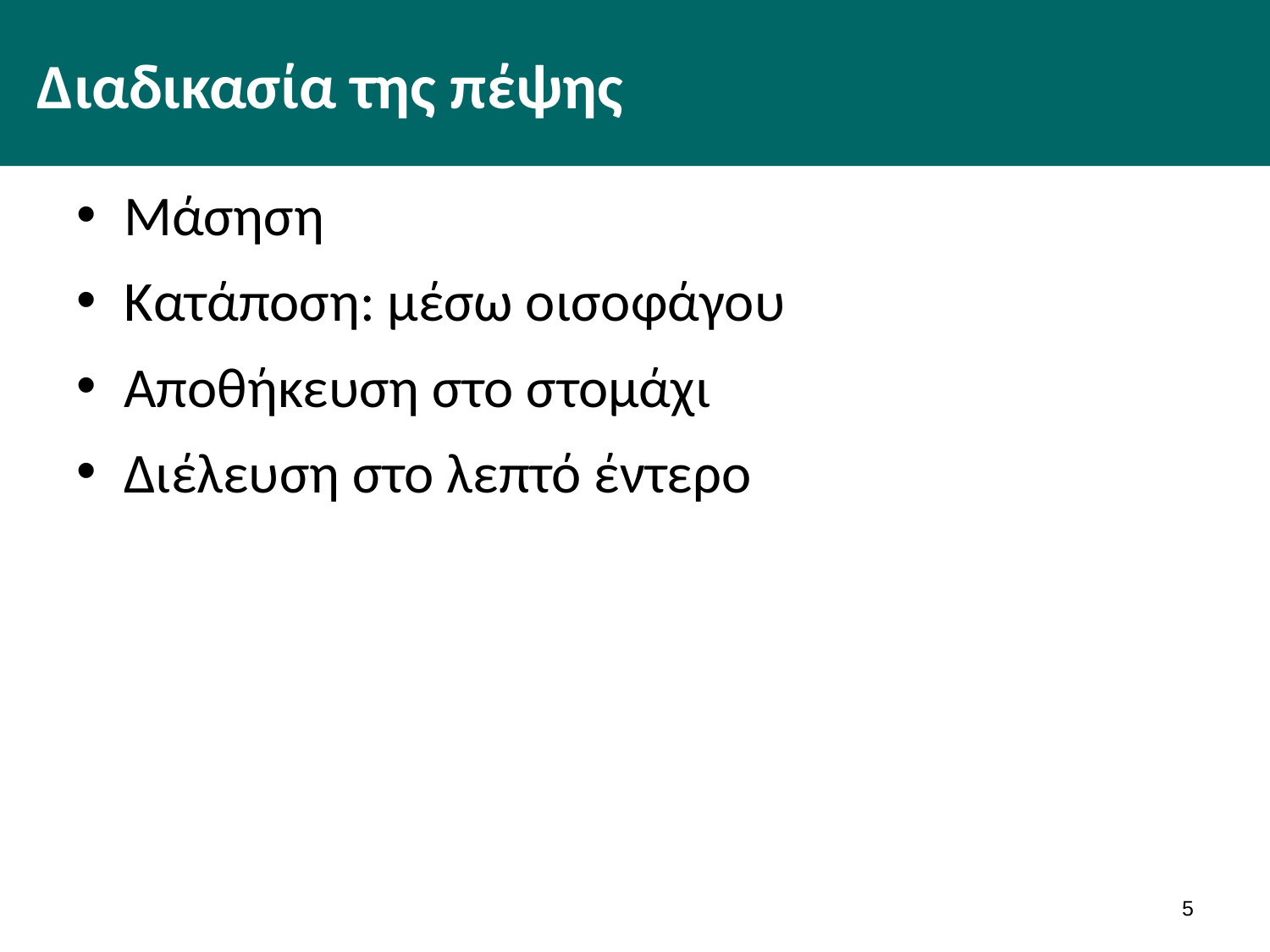

# Διαδικασία της πέψης
Μάσηση
Κατάποση: μέσω οισοφάγου
Αποθήκευση στο στομάχι
Διέλευση στο λεπτό έντερο

5